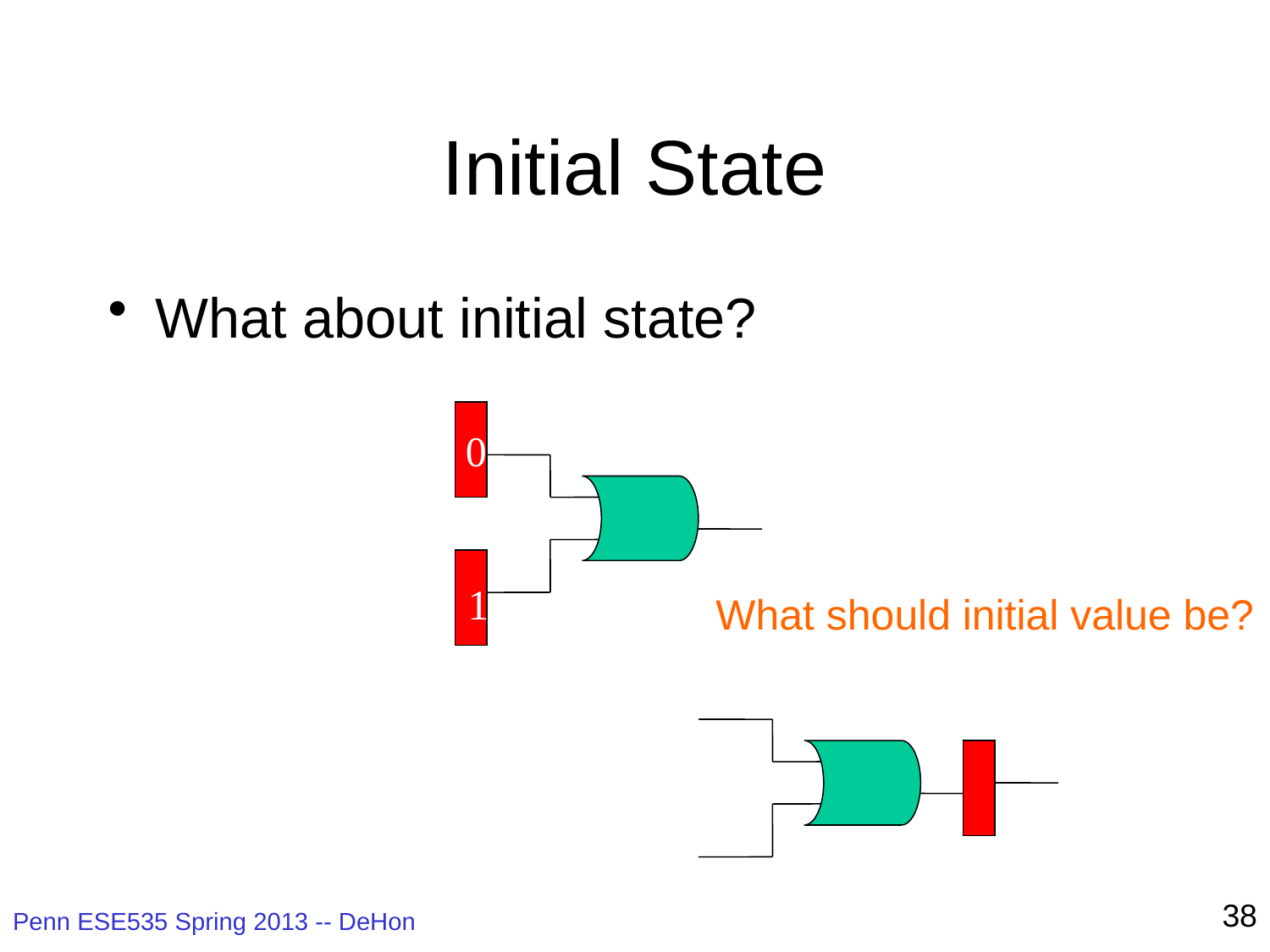

# Initial State
What about initial state?

0
1

What should initial value be?
38
Penn ESE535 Spring 2013 -- DeHon